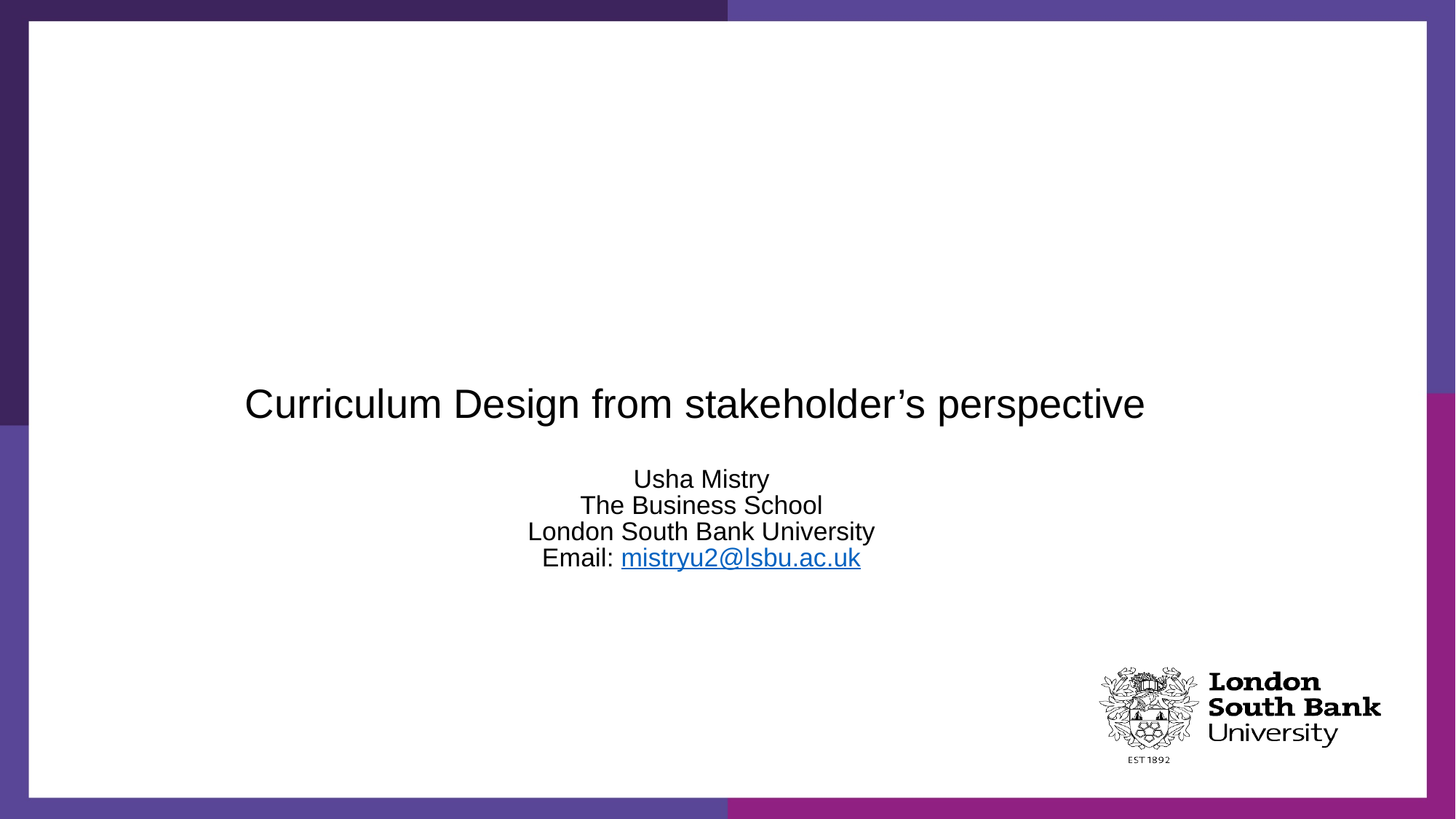

# Curriculum Design from stakeholder’s perspective Usha Mistry The Business School London South Bank University Email: mistryu2@lsbu.ac.uk